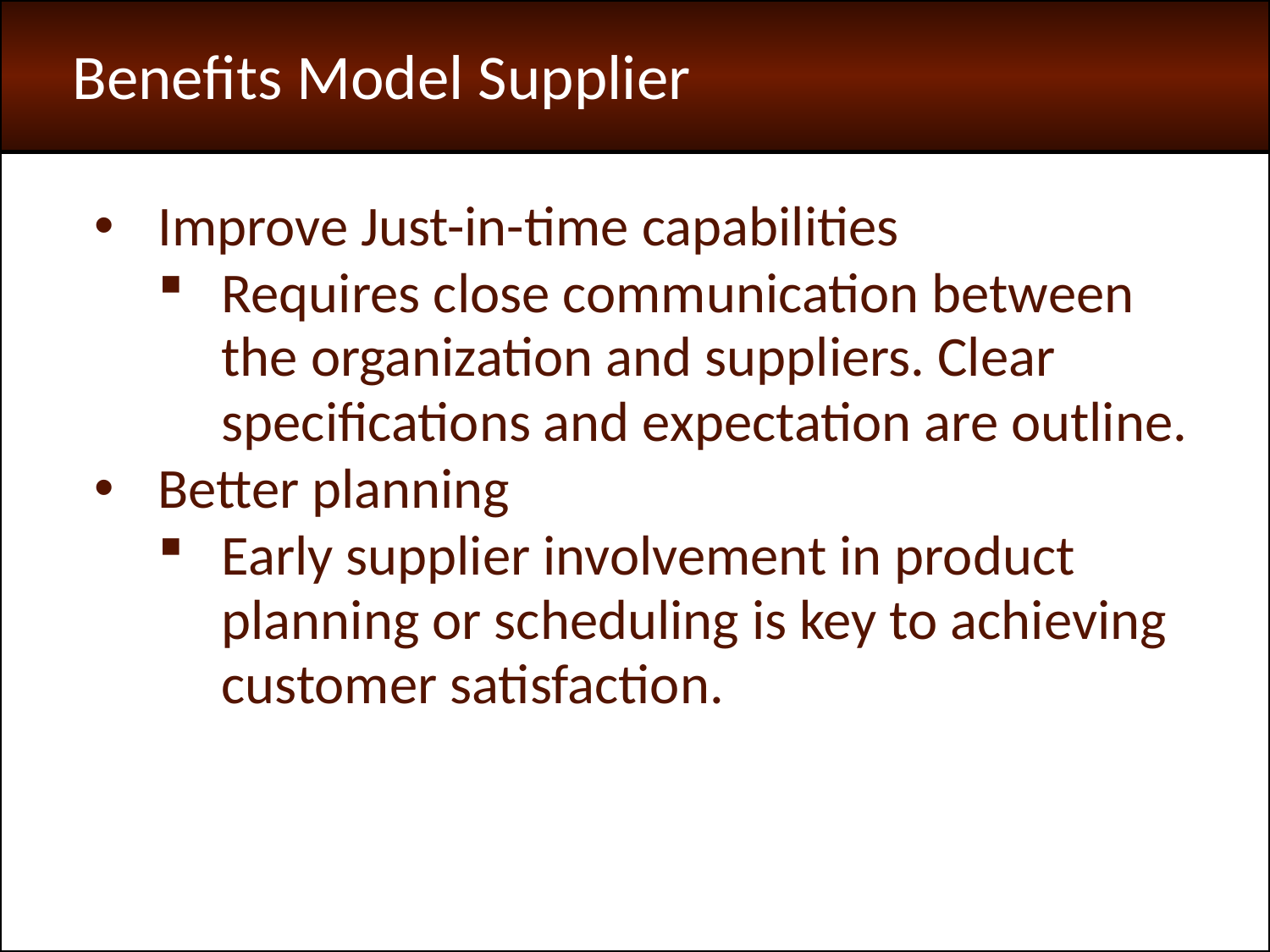

Benefits Model Supplier
Improve Just-in-time capabilities
Requires close communication between the organization and suppliers. Clear specifications and expectation are outline.
Better planning
Early supplier involvement in product planning or scheduling is key to achieving customer satisfaction.